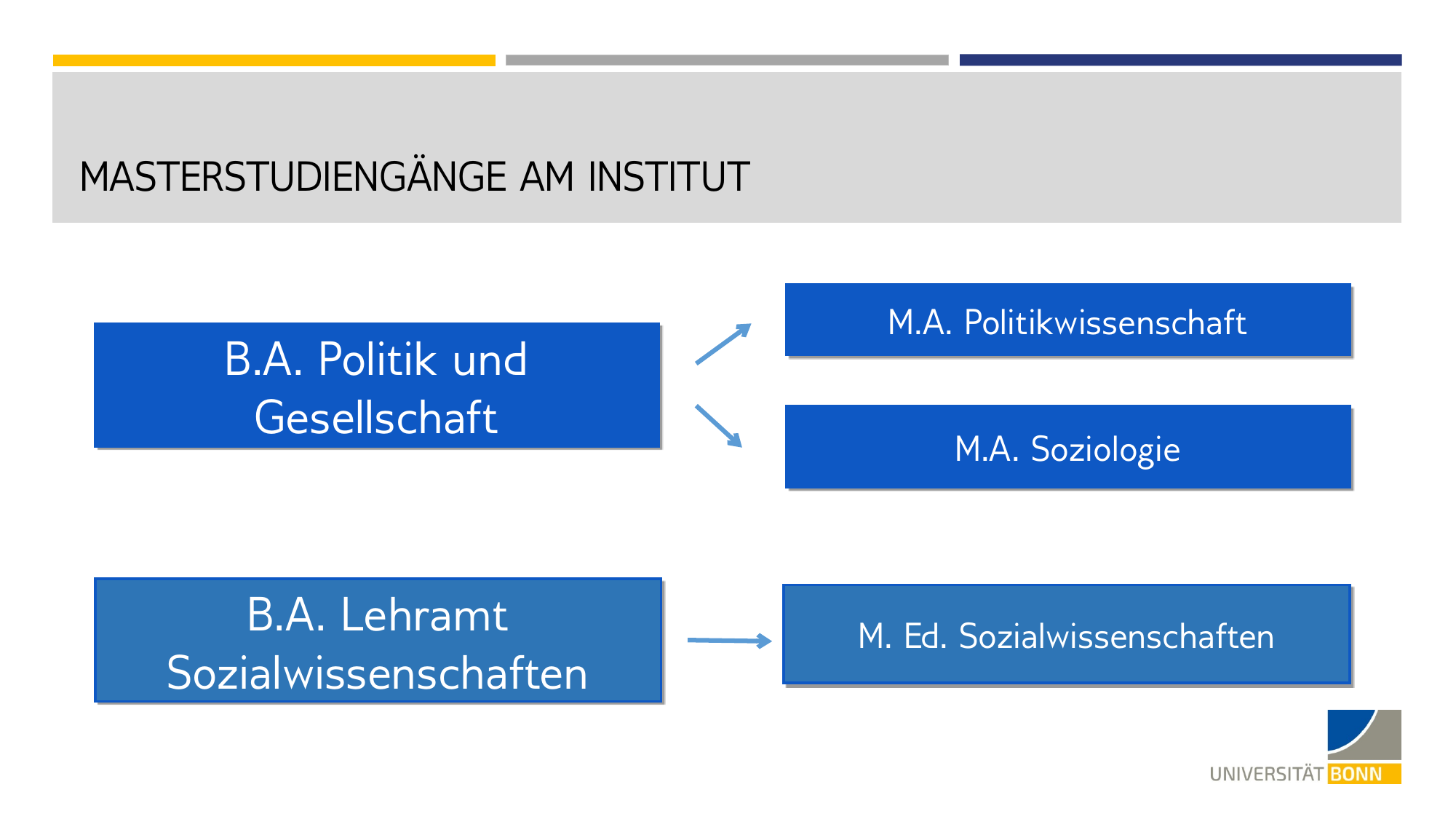

Masterstudiengänge am Institut
M.A. Politikwissenschaft
B.A. Politik und Gesellschaft

M.A. Soziologie
B.A. Lehramt
Sozialwissenschaften
M. Ed. Sozialwissenschaften